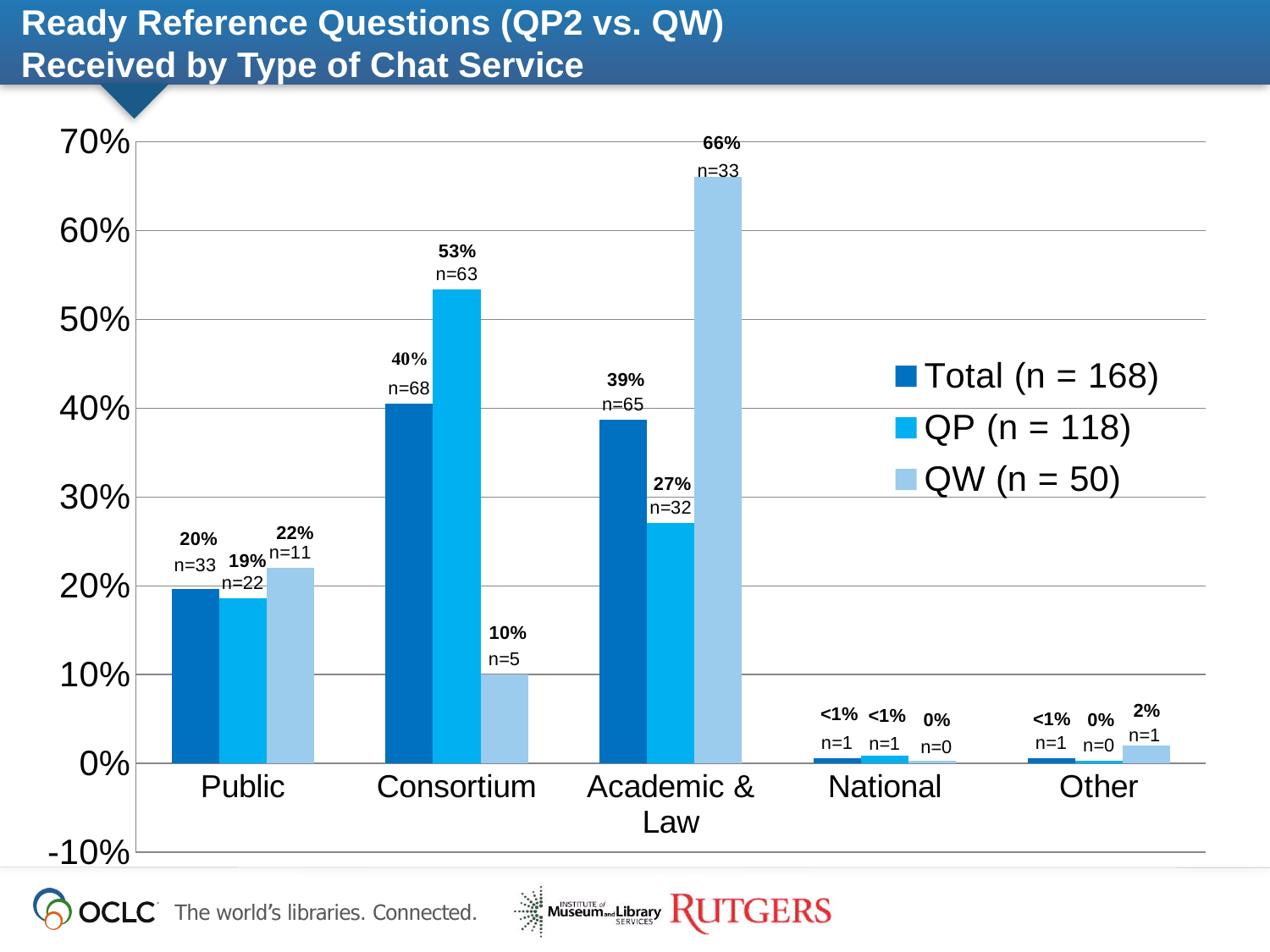

# Ready Reference Questions (QP2 vs. QW) Received by Type of Chat Service

### Chart

| Category |  |  |  |
|---|---|---|---|
| Public | 0.19642857142857137 | 0.1864406779661021 | 0.22 |
| Consortium | 0.40476190476190477 | 0.5338983050847458 | 0.1 |
| Academic & Law | 0.38690476190476464 | 0.2711864406779663 | 0.660000000000002 |
| National | 0.005952380952380952 | 0.008474576271186487 | 0.0030000000000000066 |
| Other | 0.005952380952380952 | 0.0030000000000000066 | 0.02000000000000001 |